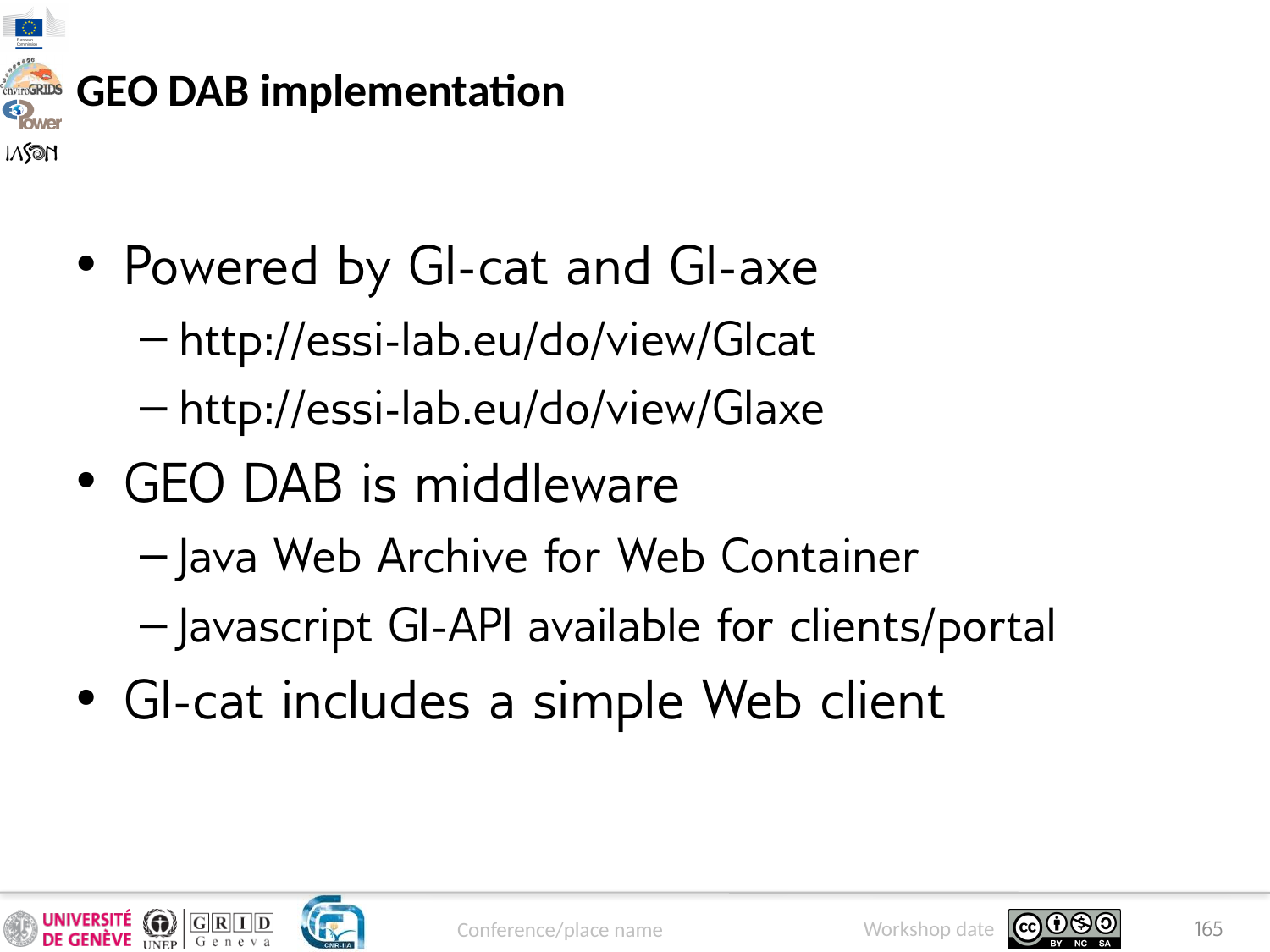

# GEO DAB implementation
Powered by GI-cat and GI-axe
http://essi-lab.eu/do/view/GIcat
http://essi-lab.eu/do/view/GIaxe
GEO DAB is middleware
Java Web Archive for Web Container
Javascript GI-API available for clients/portal
GI-cat includes a simple Web client
165